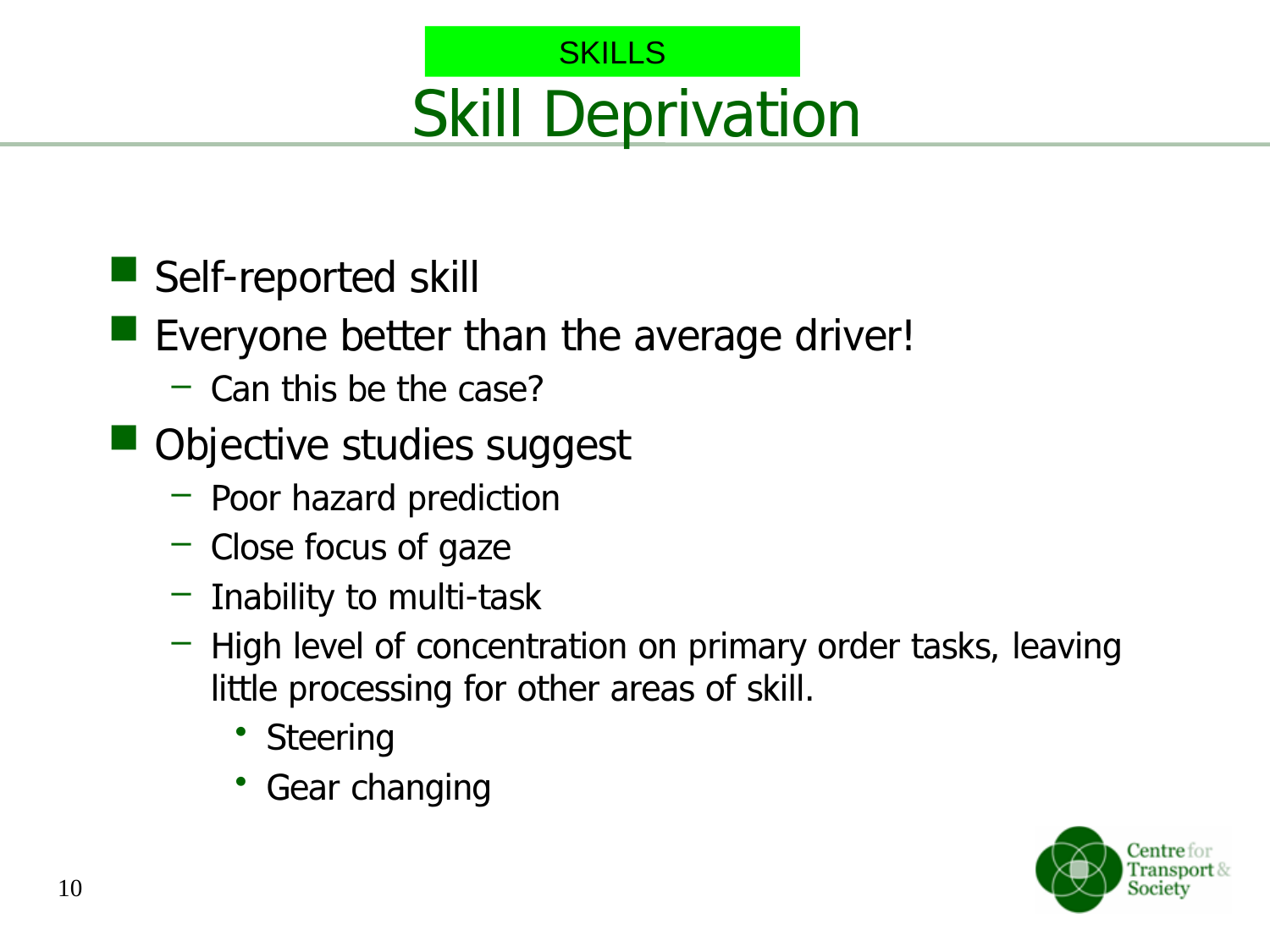

SKILLS
# Skill Deprivation
Self-reported skill
Everyone better than the average driver!
Can this be the case?
Objective studies suggest
Poor hazard prediction
Close focus of gaze
Inability to multi-task
High level of concentration on primary order tasks, leaving little processing for other areas of skill.
Steering
Gear changing
10